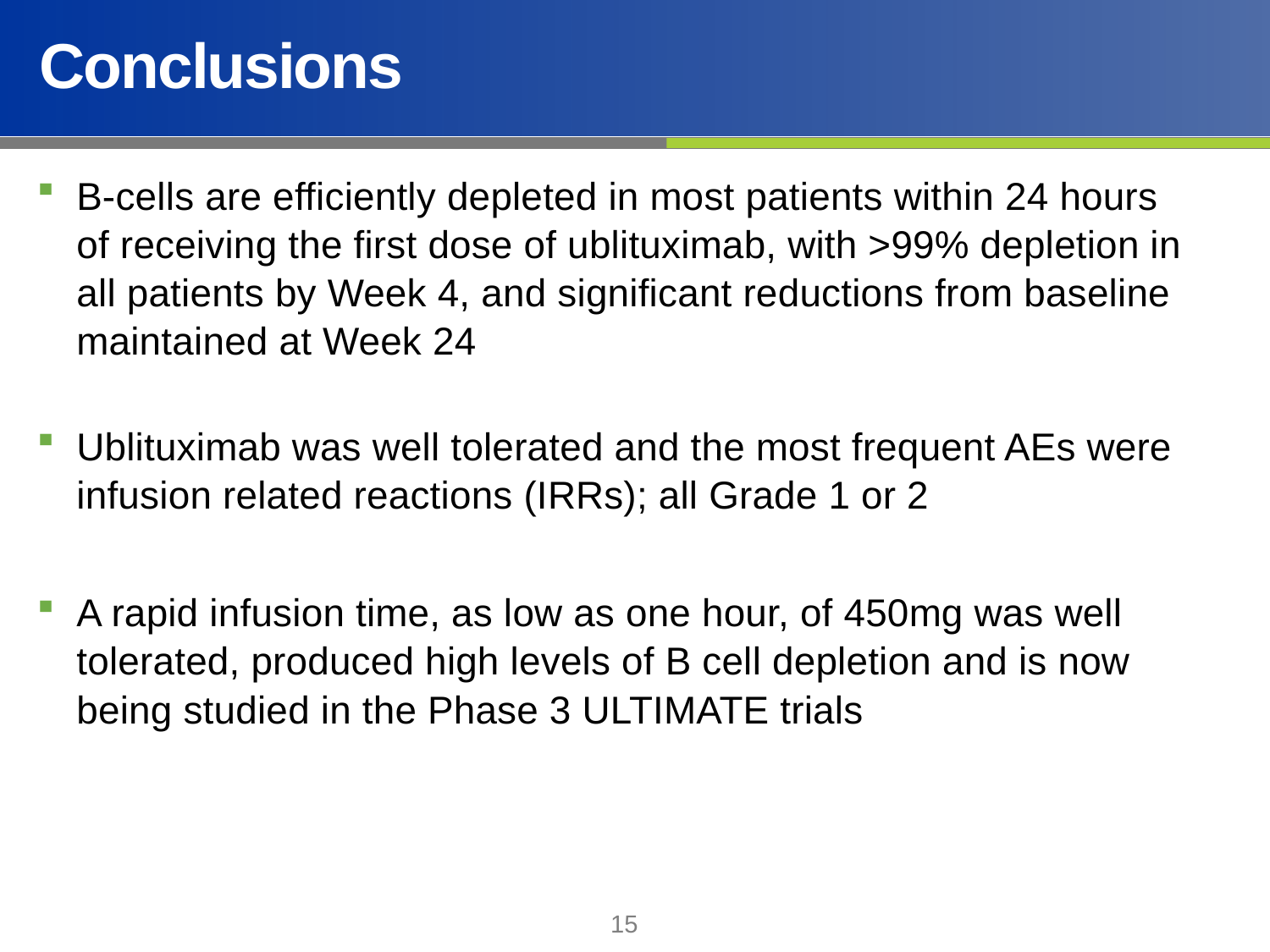

Conclusions
B-cells are efficiently depleted in most patients within 24 hours of receiving the first dose of ublituximab, with >99% depletion in all patients by Week 4, and significant reductions from baseline maintained at Week 24
Ublituximab was well tolerated and the most frequent AEs were infusion related reactions (IRRs); all Grade 1 or 2

A rapid infusion time, as low as one hour, of 450mg was well tolerated, produced high levels of B cell depletion and is now being studied in the Phase 3 ULTIMATE trials
15